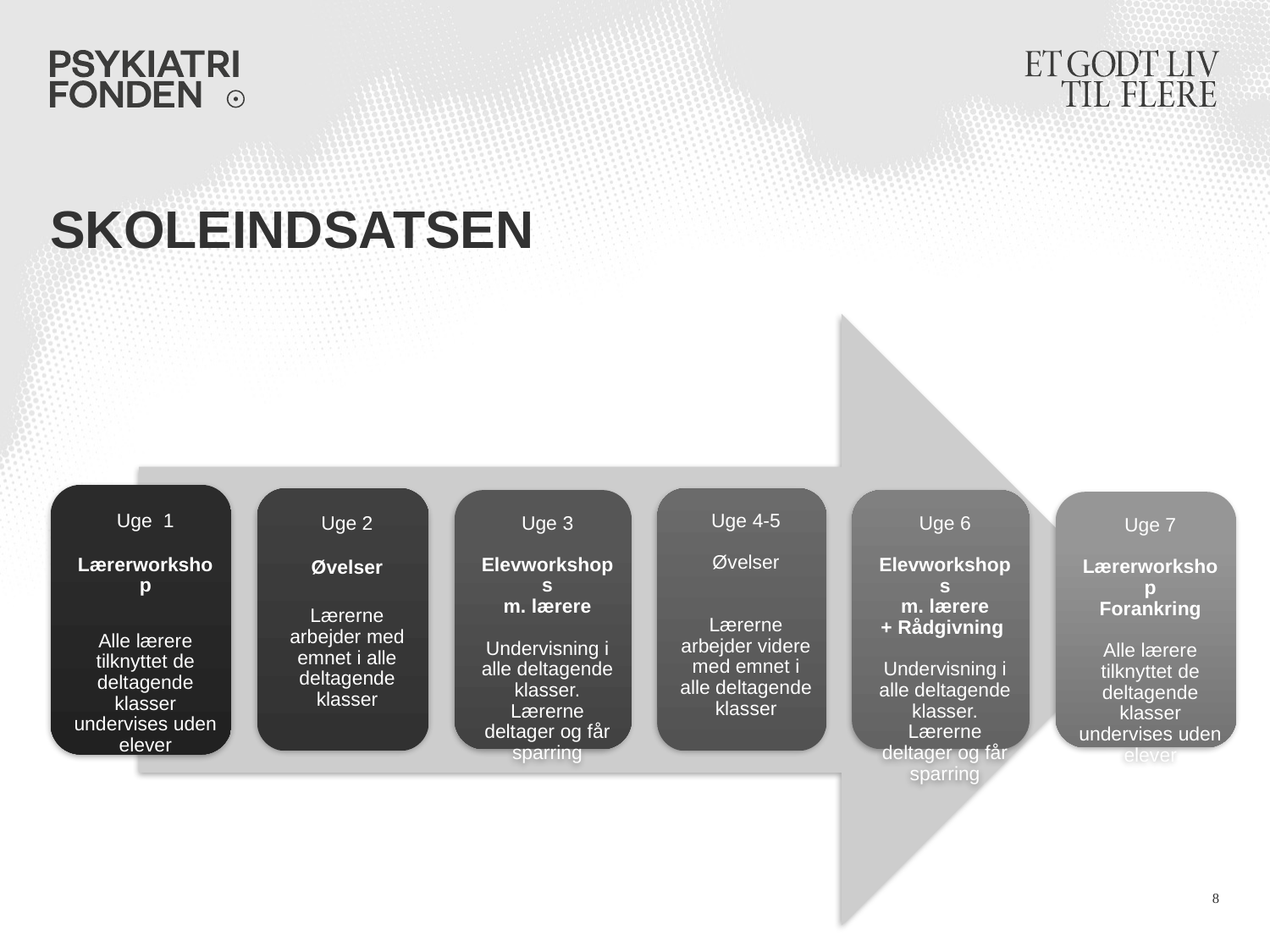

# SkoleIndsatsen
Uge  1
Lærerworkshop

Alle lærere tilknyttet de deltagende klasser undervises uden elever
Uge 2
Øvelser
Lærerne arbejder med emnet i alle deltagende klasser

Uge 3
Elevworkshops
m. lærere
Undervisning i alle deltagende klasser.
Lærerne deltager og får sparring
Uge 4-5
Øvelser
Lærerne arbejder videre med emnet i alle deltagende klasser
Uge 6
Elevworkshops
m. lærere
+ Rådgivning
Undervisning i alle deltagende klasser.
Lærerne deltager og får sparring
Uge 7
Lærerworkshop
Forankring
Alle lærere tilknyttet de deltagende klasser undervises uden elever

8